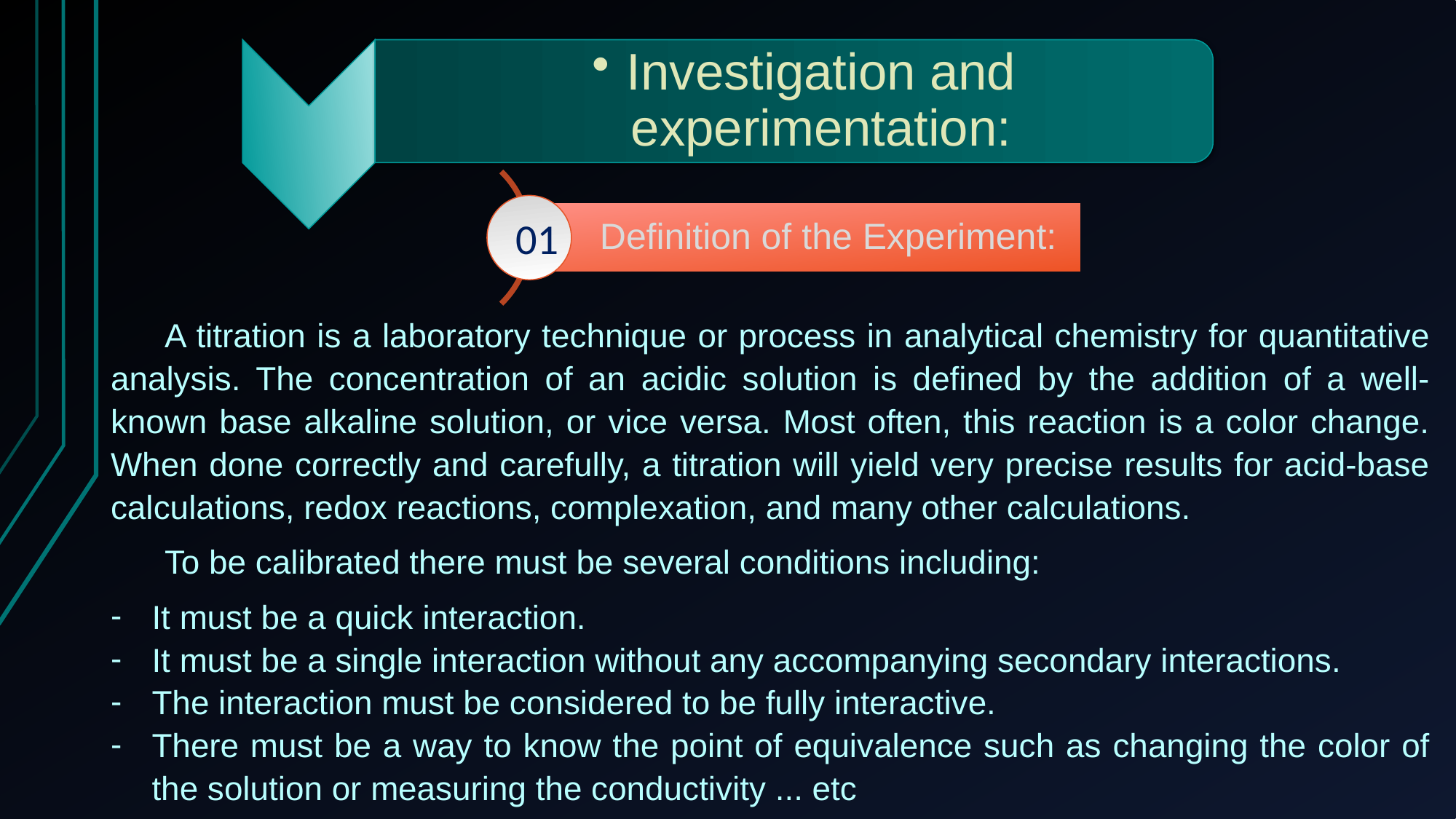

Investigation and experimentation:
Definition of the Experiment:
01
A titration is a laboratory technique or process in analytical chemistry for quantitative analysis. The concentration of an acidic solution is defined by the addition of a well-known base alkaline solution, or vice versa. Most often, this reaction is a color change. When done correctly and carefully, a titration will yield very precise results for acid-base calculations, redox reactions, complexation, and many other calculations.
To be calibrated there must be several conditions including:
It must be a quick interaction.
It must be a single interaction without any accompanying secondary interactions.
The interaction must be considered to be fully interactive.
There must be a way to know the point of equivalence such as changing the color of the solution or measuring the conductivity ... etc